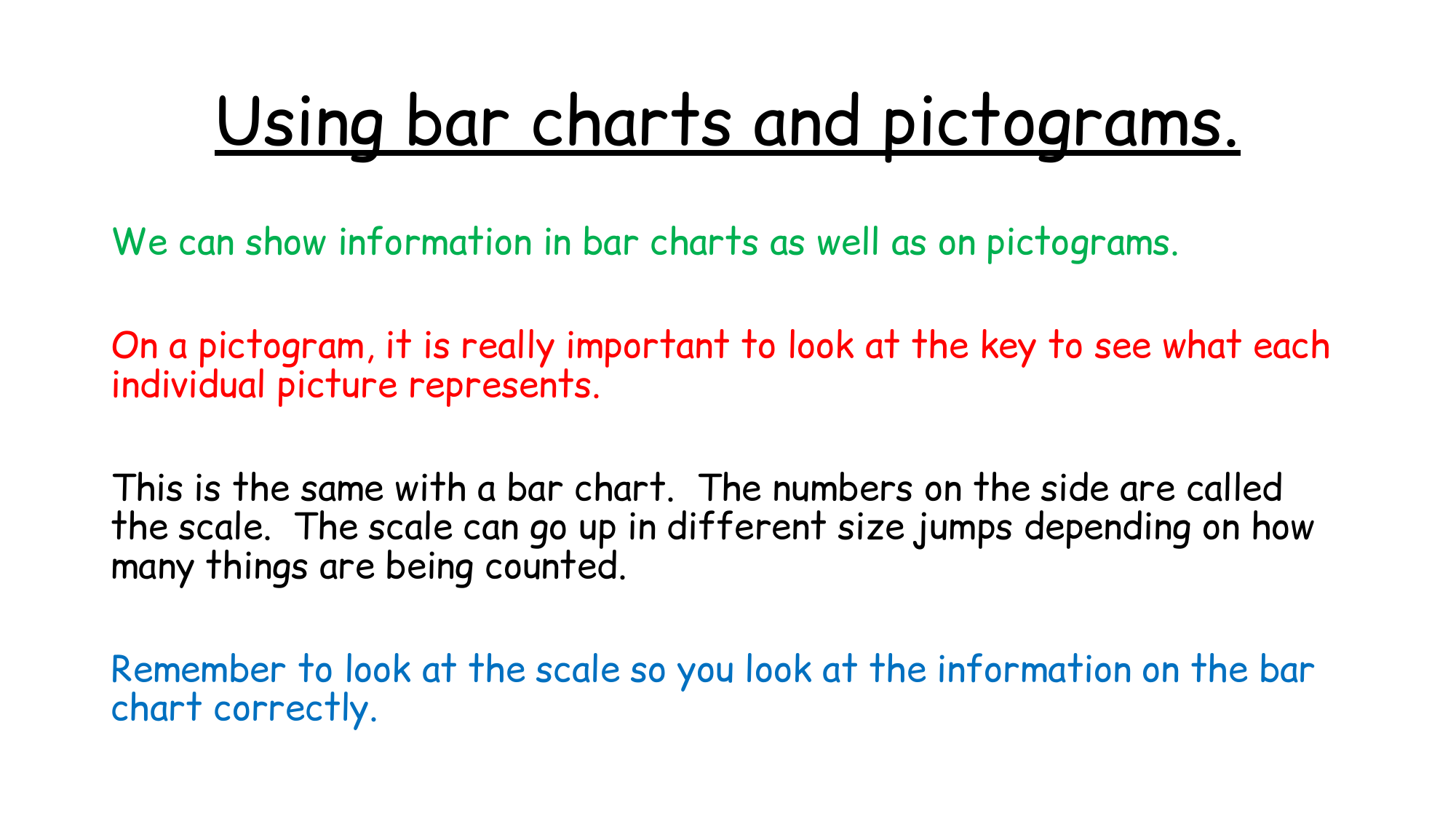

# Using bar charts and pictograms.
We can show information in bar charts as well as on pictograms.

On a pictogram, it is really important to look at the key to see what each individual picture represents.

This is the same with a bar chart.  The numbers on the side are called the scale.  The scale can go up in different size jumps depending on how many things are being counted.

Remember to look at the scale so you look at the information on the bar chart correctly.